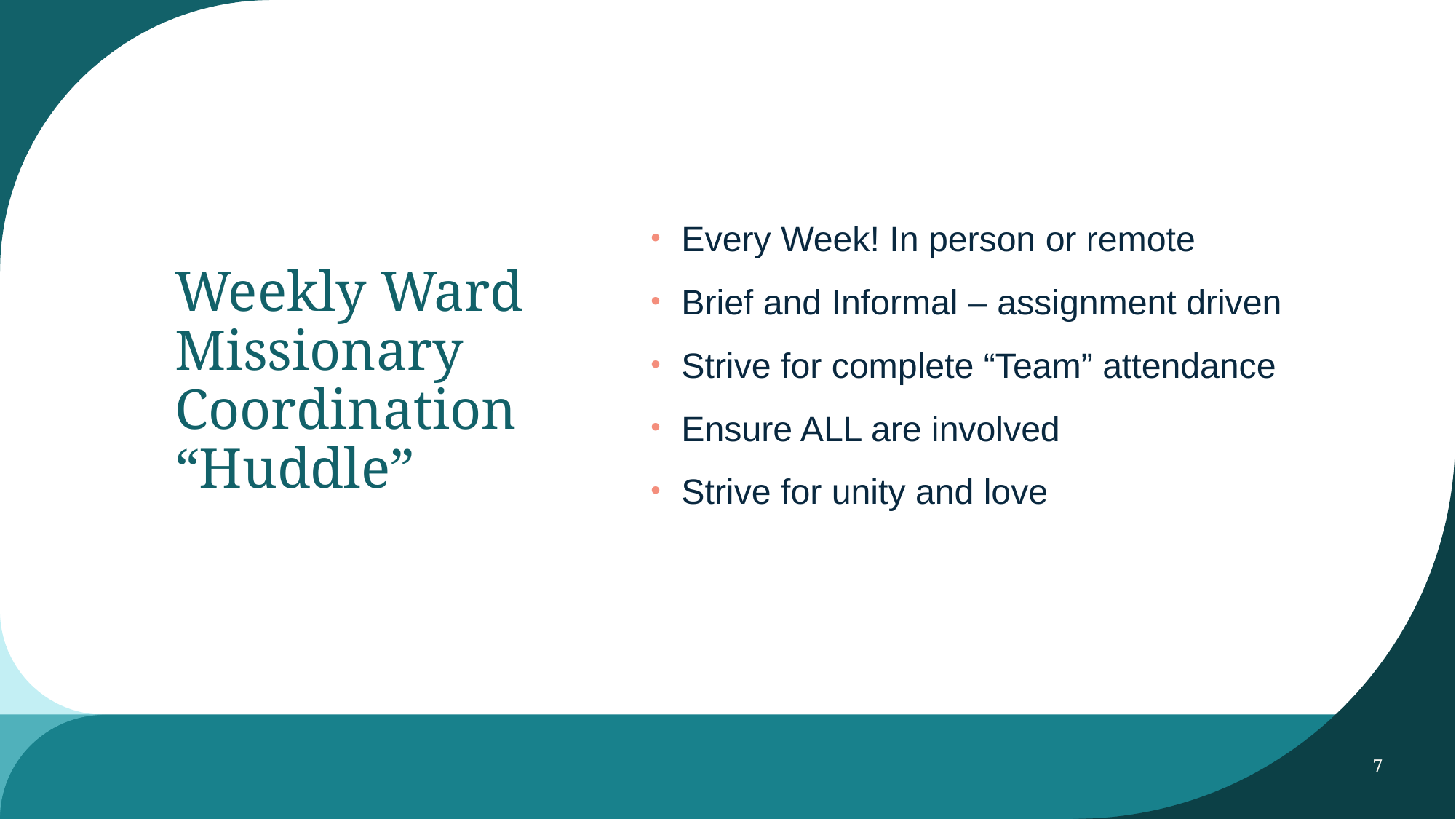

Every Week! In person or remote
Brief and Informal – assignment driven
Strive for complete “Team” attendance
Ensure ALL are involved
Strive for unity and love

# Weekly Ward Missionary Coordination “Huddle”
7